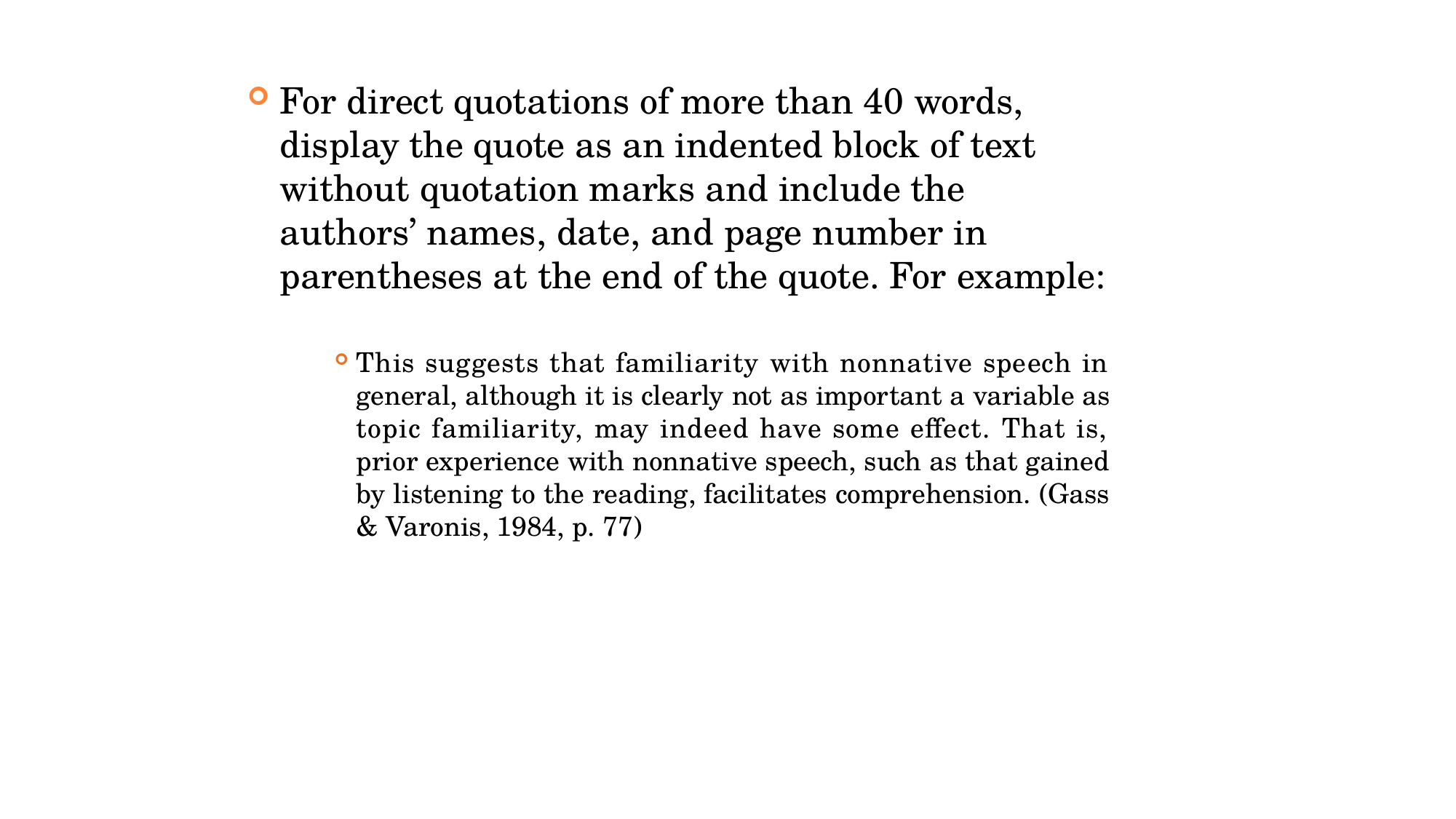

For direct quotations of more than 40 words,  display the quote as an indented block of text  without quotation marks and include the  authors’ names, date, and page number in  parentheses at the end of the quote. For example:

This suggests that familiarity with nonnative speech in  general, although it is clearly not as important a variable as  topic familiarity, may indeed have some effect. That is,  prior experience with nonnative speech, such as that gained  by listening to the reading, facilitates comprehension. (Gass  & Varonis, 1984, p. 77)